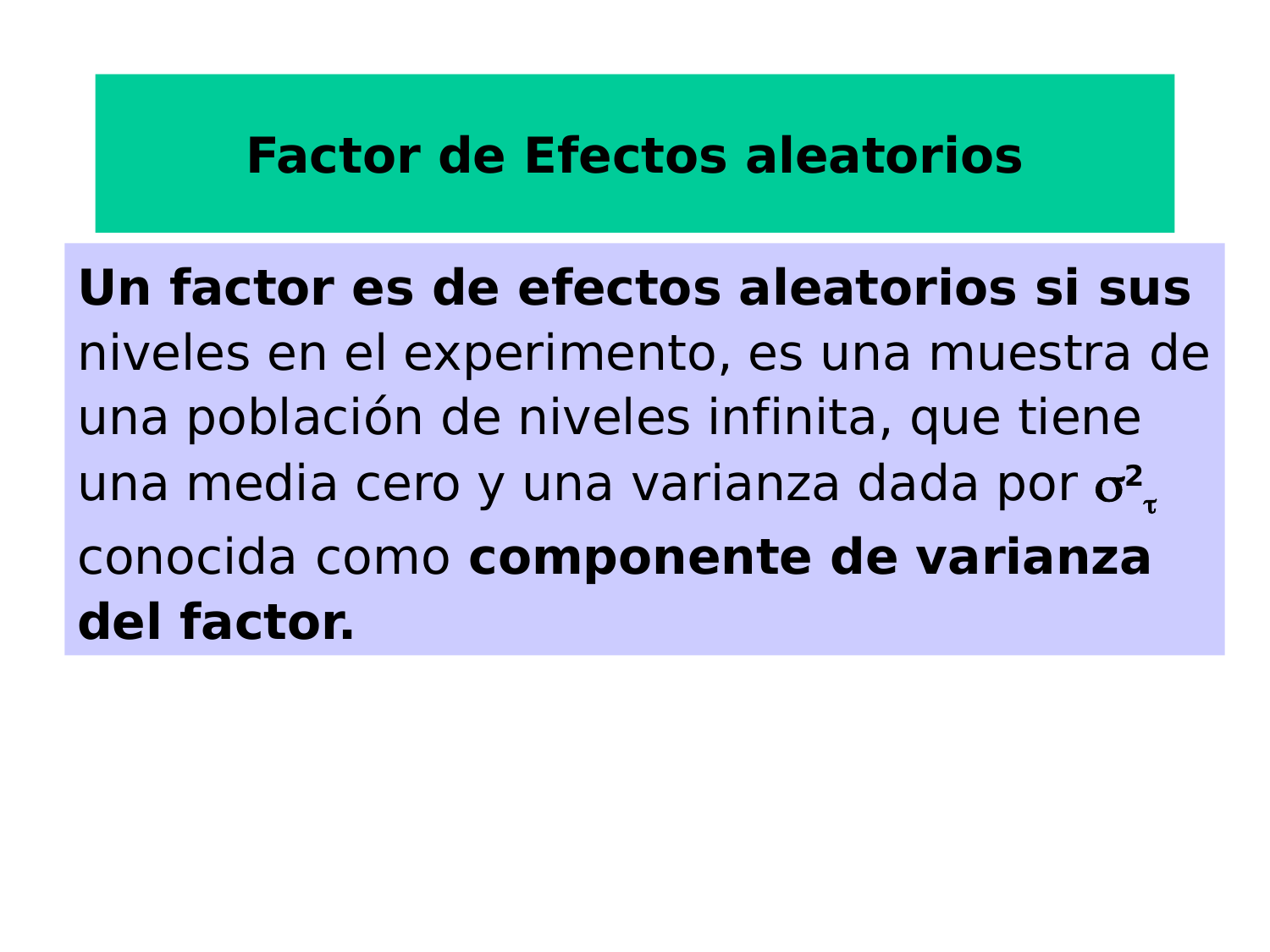

# Factor de Efectos aleatorios
Un factor es de efectos aleatorios si sus niveles en el experimento, es una muestra de una población de niveles infinita, que tiene una media cero y una varianza dada por σ2τ  conocida como componente de varianza del factor.